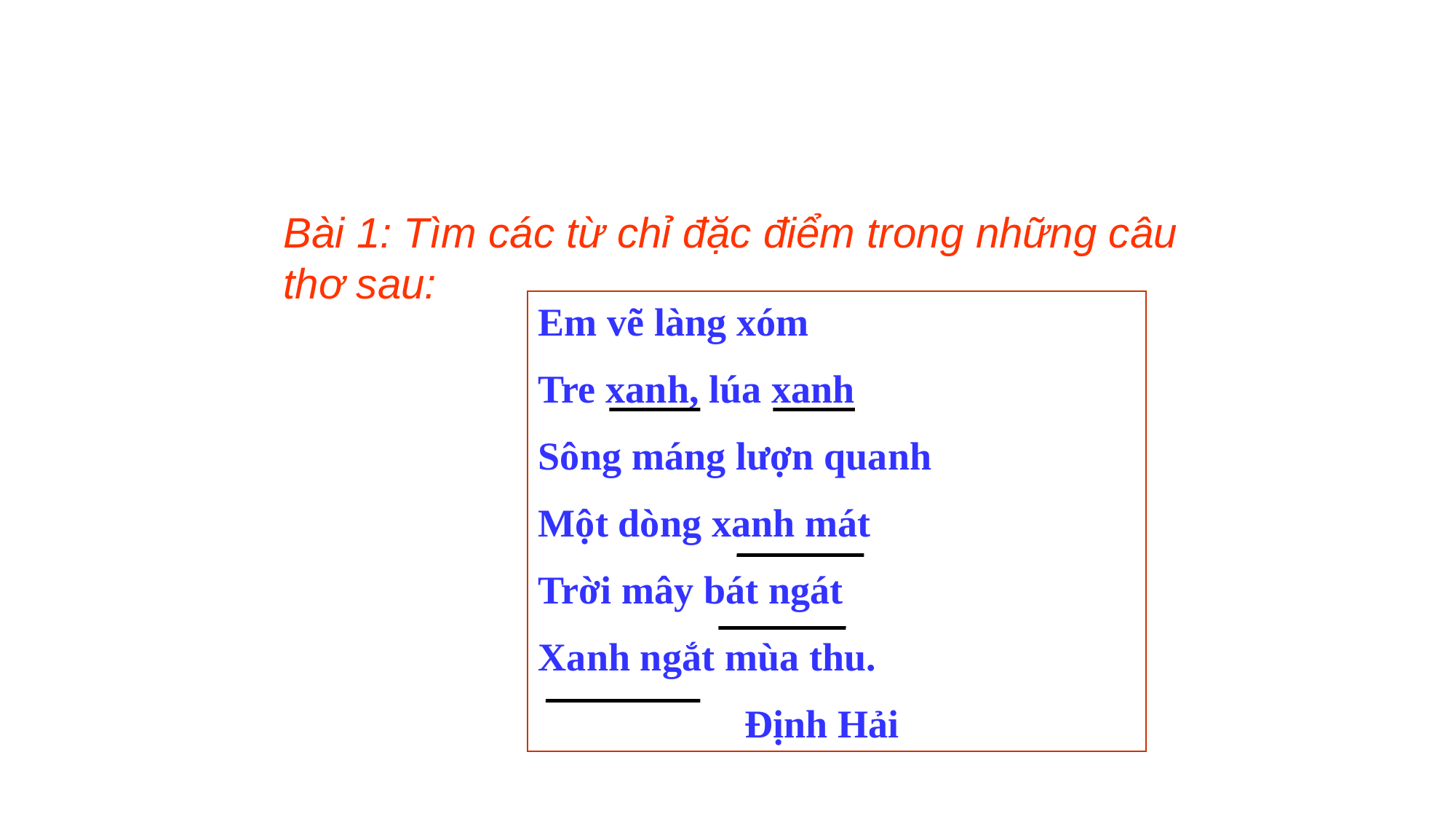

Bài 1: Tìm các từ chỉ đặc điểm trong những câu thơ sau:
Em vẽ làng xóm
Tre xanh, lúa xanh
Sông máng lượn quanh
Một dòng xanh mát
Trời mây bát ngát
Xanh ngắt mùa thu.
                     Định Hải